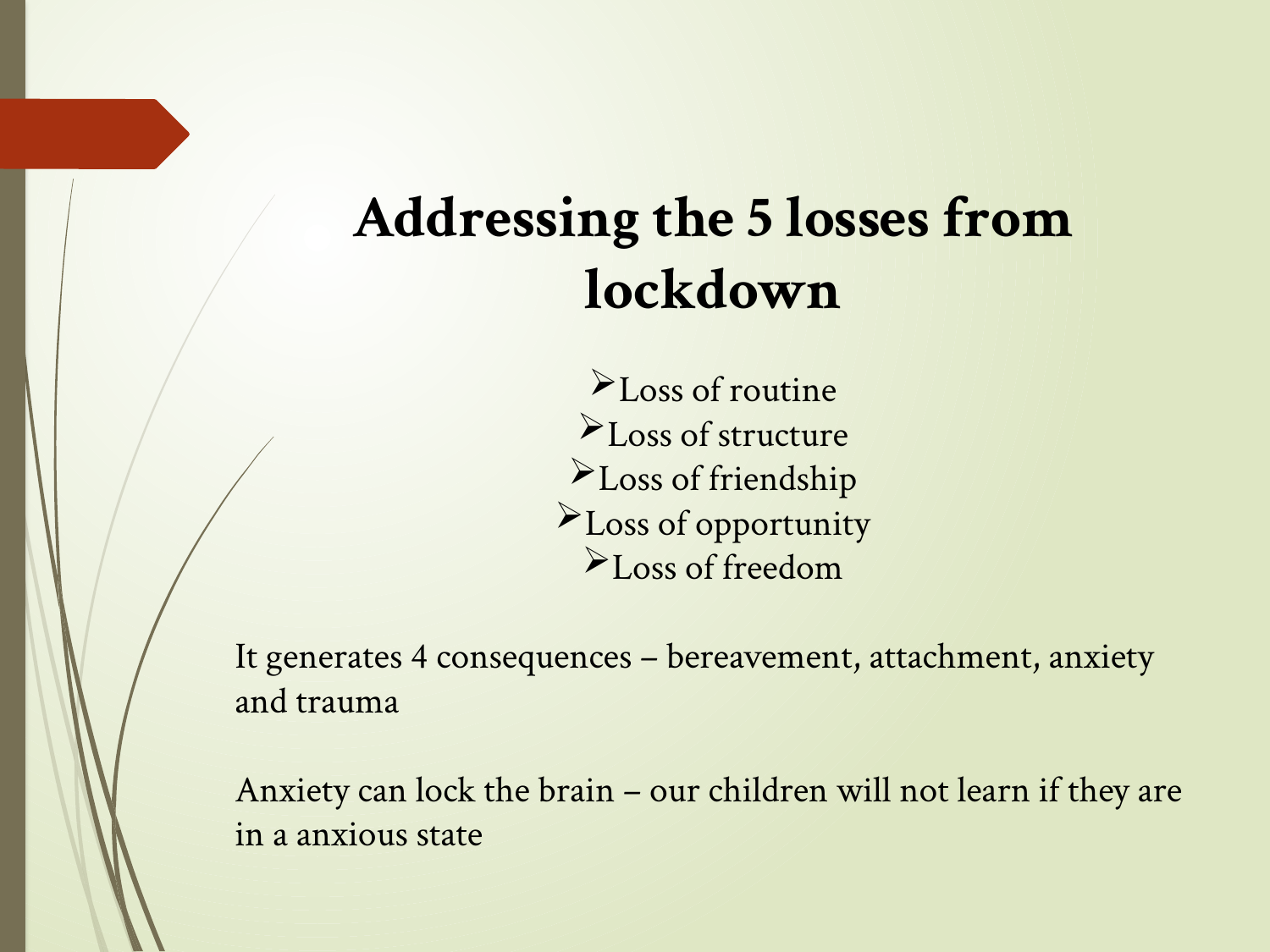

Addressing the 5 losses from lockdown

Loss of routine
Loss of structure
Loss of friendship
Loss of opportunity
Loss of freedom

It generates 4 consequences – bereavement, attachment, anxiety and trauma

Anxiety can lock the brain – our children will not learn if they are in a anxious state